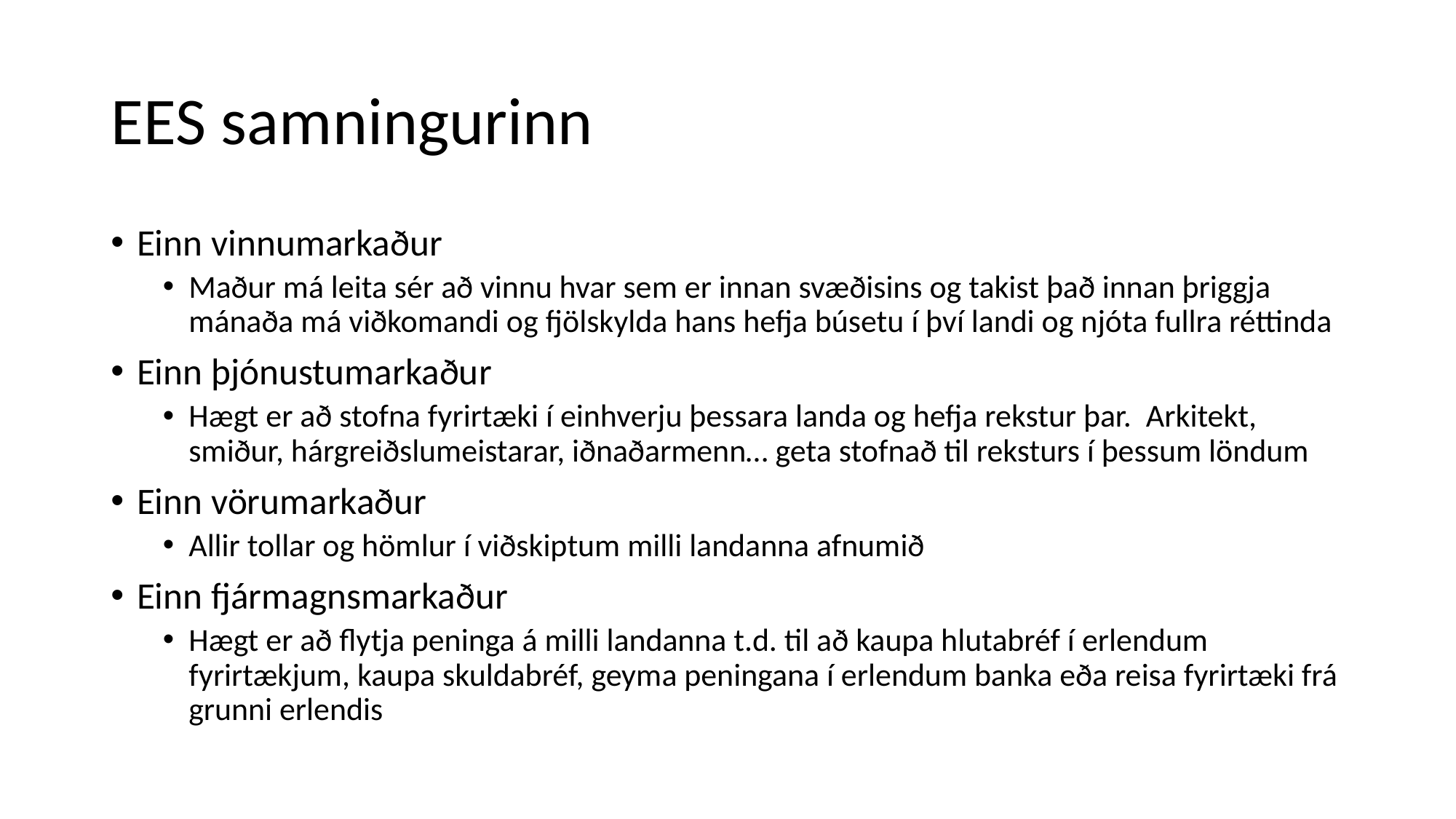

# EES samningurinn
Einn vinnumarkaður
Maður má leita sér að vinnu hvar sem er innan svæðisins og takist það innan þriggja mánaða má viðkomandi og fjölskylda hans hefja búsetu í því landi og njóta fullra réttinda
Einn þjónustumarkaður
Hægt er að stofna fyrirtæki í einhverju þessara landa og hefja rekstur þar.  Arkitekt, smiður, hárgreiðslumeistarar, iðnaðarmenn… geta stofnað til reksturs í þessum löndum
Einn vörumarkaður
Allir tollar og hömlur í viðskiptum milli landanna afnumið
Einn fjármagnsmarkaður
Hægt er að flytja peninga á milli landanna t.d. til að kaupa hlutabréf í erlendum fyrirtækjum, kaupa skuldabréf, geyma peningana í erlendum banka eða reisa fyrirtæki frá grunni erlendis